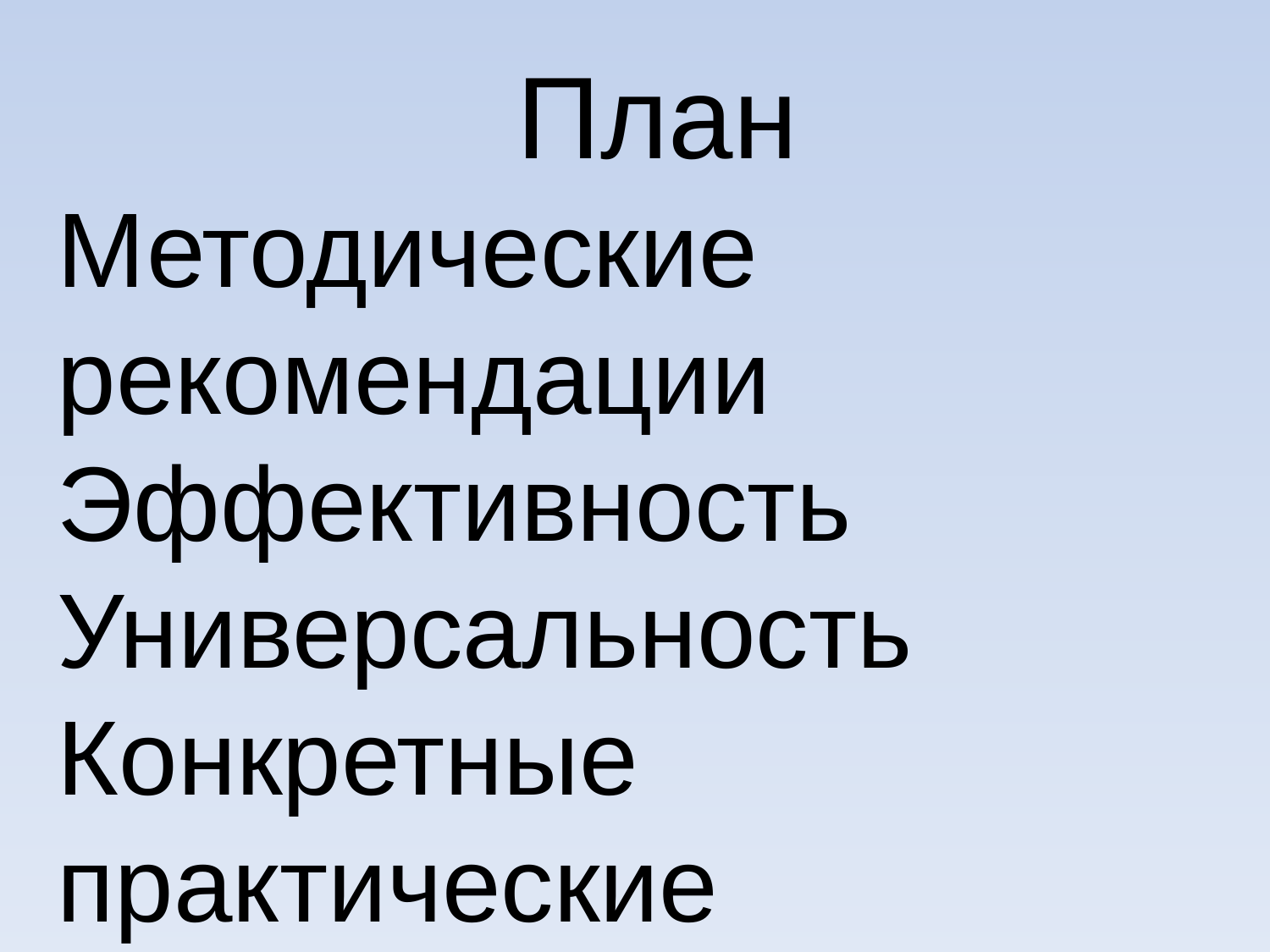

План
Методические рекомендации
Эффективность
Универсальность
Конкретные практические результаты